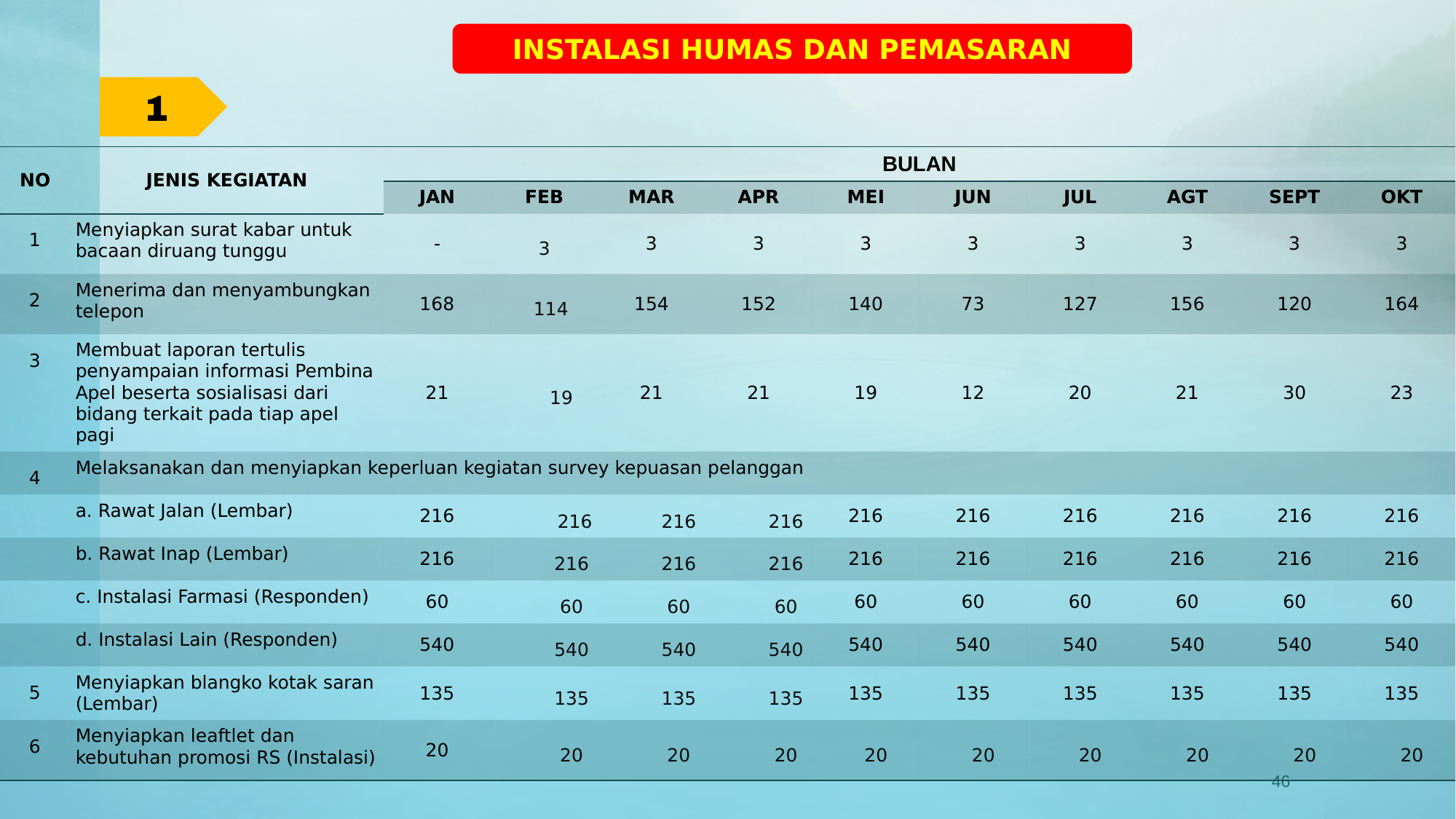

INSTALASI HUMAS DAN PEMASARAN
1
| NO | JENIS KEGIATAN | BULAN |  |  |  |  |  |  |  |  |  |
| --- | --- | --- | --- | --- | --- | --- | --- | --- | --- | --- | --- |
|  |  | JAN | FEB | MAR | APR | MEI | JUN | JUL | AGT | SEPT | OKT |
| 1 | Menyiapkan surat kabar untuk bacaan diruang tunggu | - | 3 | 3 | 3 | 3 | 3 | 3 | 3 | 3 | 3 |
| 2 | Menerima dan menyambungkan telepon | 168 | 114 | 154 | 152 | 140 | 73 | 127 | 156 | 120 | 164 |
| 3 | Membuat laporan tertulis penyampaian informasi Pembina Apel beserta sosialisasi dari bidang terkait pada tiap apel pagi | 21 | 19 | 21 | 21 | 19 | 12 | 20 | 21 | 30 | 23 |
| 4 | Melaksanakan dan menyiapkan keperluan kegiatan survey kepuasan pelanggan |  |  |  |  |  |  |  |  |  |  |
|  | a. Rawat Jalan (Lembar) | 216 | 216 | 216 | 216 | 216 | 216 | 216 | 216 | 216 | 216 |
|  | b. Rawat Inap (Lembar) | 216 | 216 | 216 | 216 | 216 | 216 | 216 | 216 | 216 | 216 |
|  | c. Instalasi Farmasi (Responden) | 60 | 60 | 60 | 60 | 60 | 60 | 60 | 60 | 60 | 60 |
|  | d. Instalasi Lain (Responden) | 540 | 540 | 540 | 540 | 540 | 540 | 540 | 540 | 540 | 540 |
| 5 | Menyiapkan blangko kotak saran (Lembar) | 135 | 135 | 135 | 135 | 135 | 135 | 135 | 135 | 135 | 135 |
| 6 | Menyiapkan leaftlet dan kebutuhan promosi RS (Instalasi) | 20 | 20 | 20 | 20 | 20 | 20 | 20 | 20 | 20 | 20 |
46